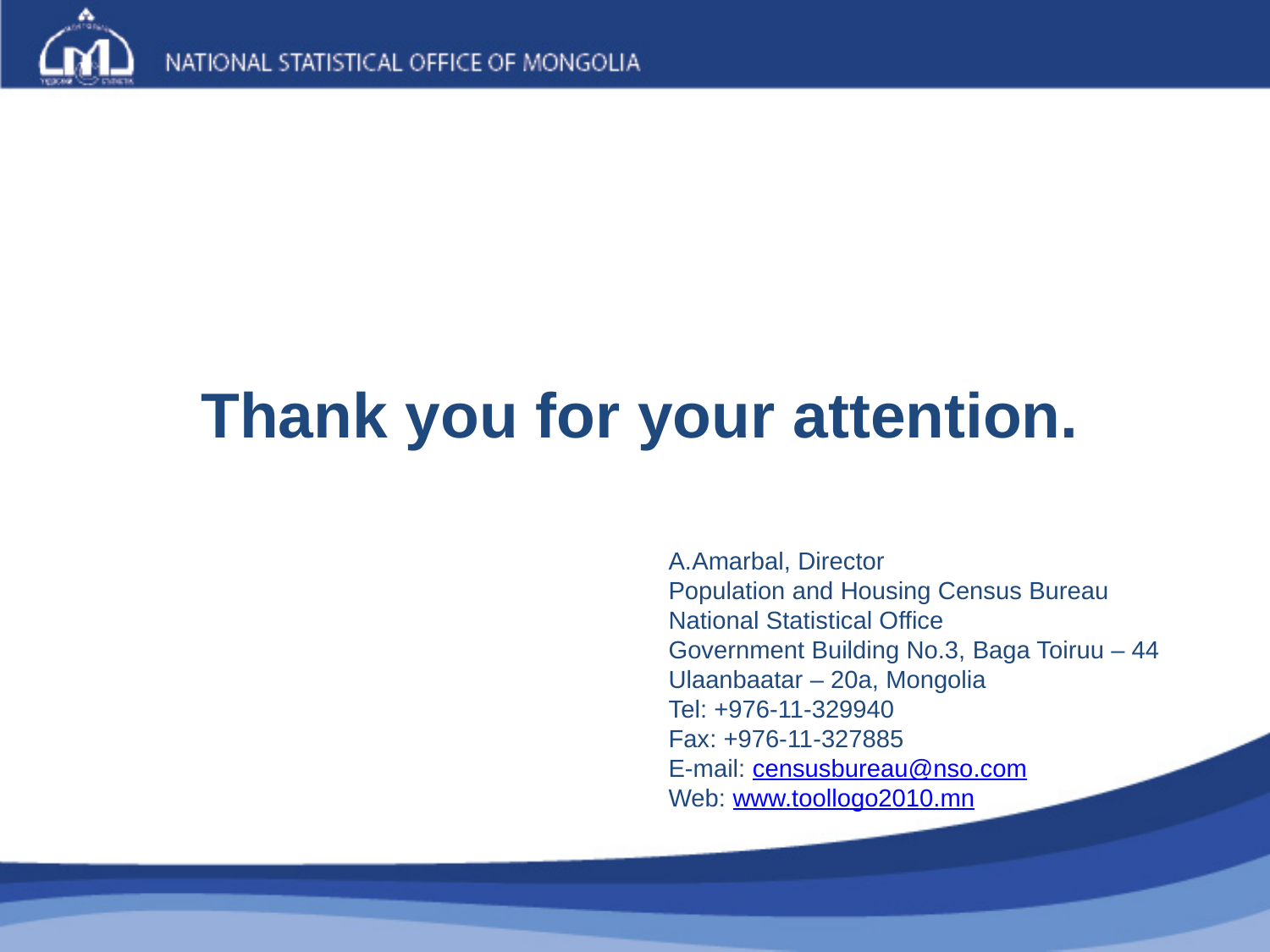

Thank you for your attention.
A.Amarbal, Director
Population and Housing Census Bureau
National Statistical Office
Government Building No.3, Baga Toiruu – 44
Ulaanbaatar – 20a, Mongolia
Tel: +976-11-329940
Fax: +976-11-327885
E-mail: censusbureau@nso.com
Web: www.toollogo2010.mn